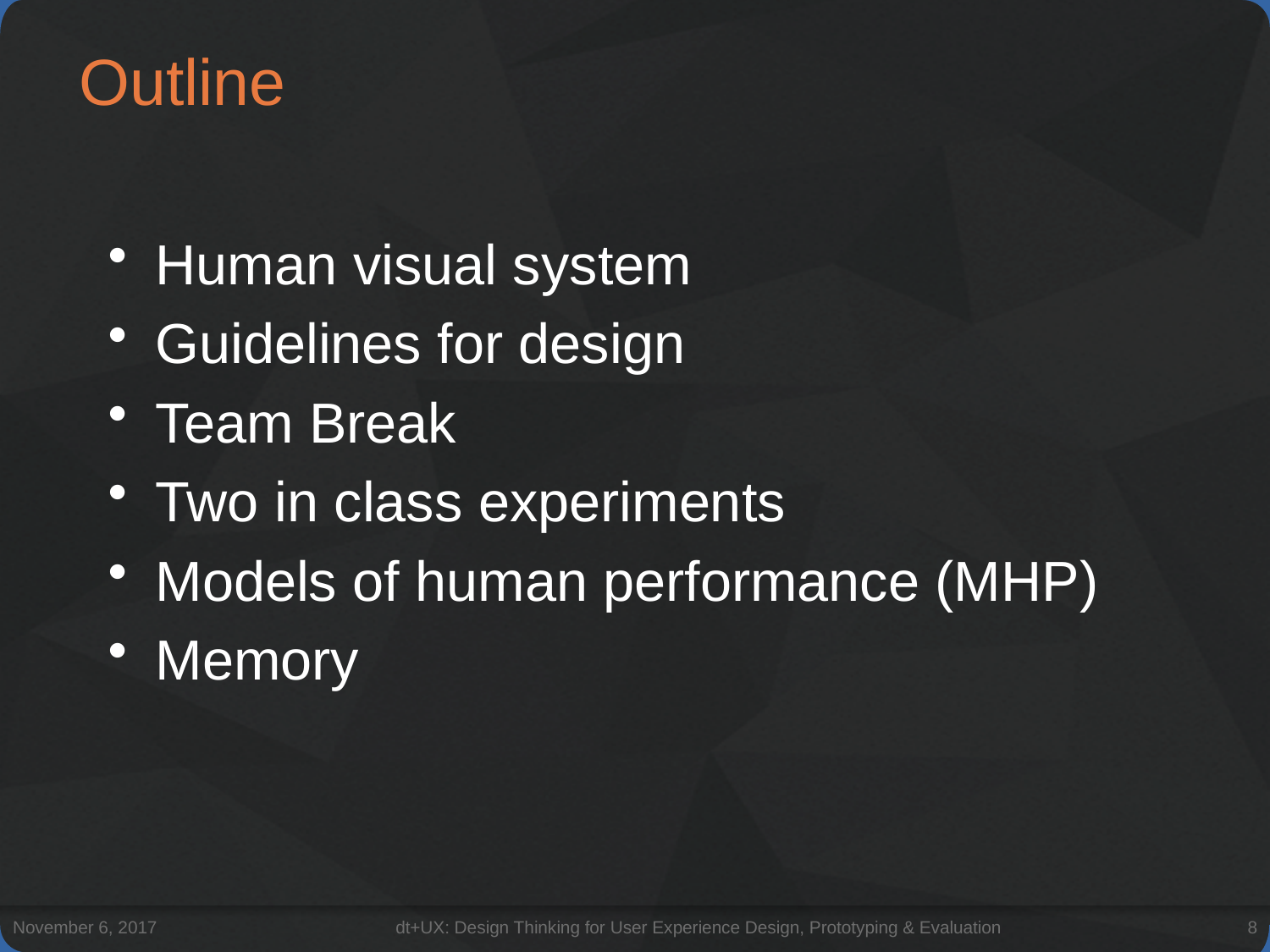

# Outline
Human visual system
Guidelines for design
Team Break
Two in class experiments
Models of human performance (MHP)
Memory
November 6, 2017
dt+UX: Design Thinking for User Experience Design, Prototyping & Evaluation
8